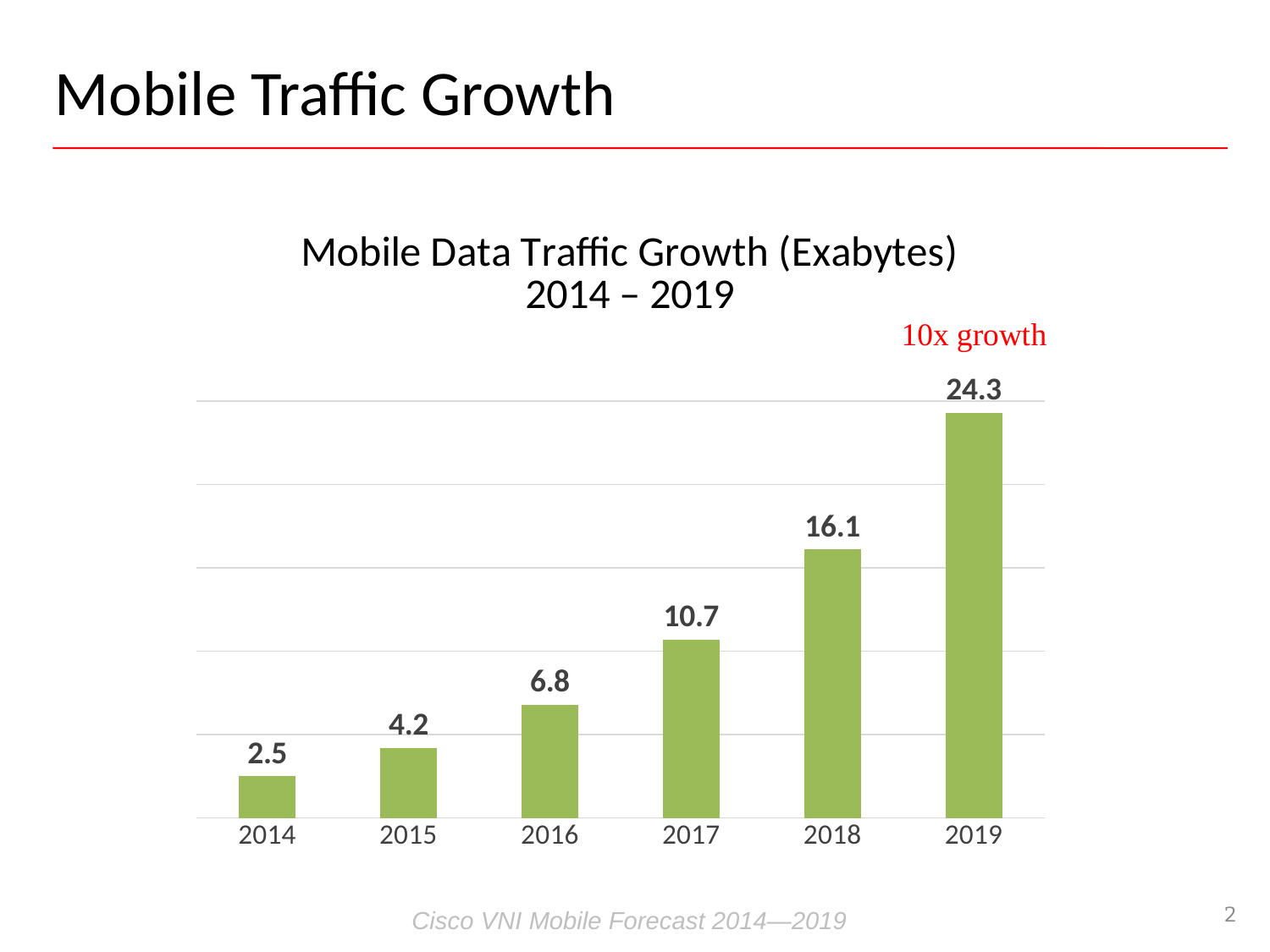

Mobile Traffic Growth

### Chart: Mobile Data Traffic Growth (Exabytes)
2014 – 2019

| Category | Mobile Data Traffic |
|---|---|
| 2014 | 2.5 |
| 2015 | 4.2 |
| 2016 | 6.8 |
| 2017 | 10.7 |
| 2018 | 16.1 |
| 2019 | 24.3 |
2
Cisco VNI Mobile Forecast 2014—2019